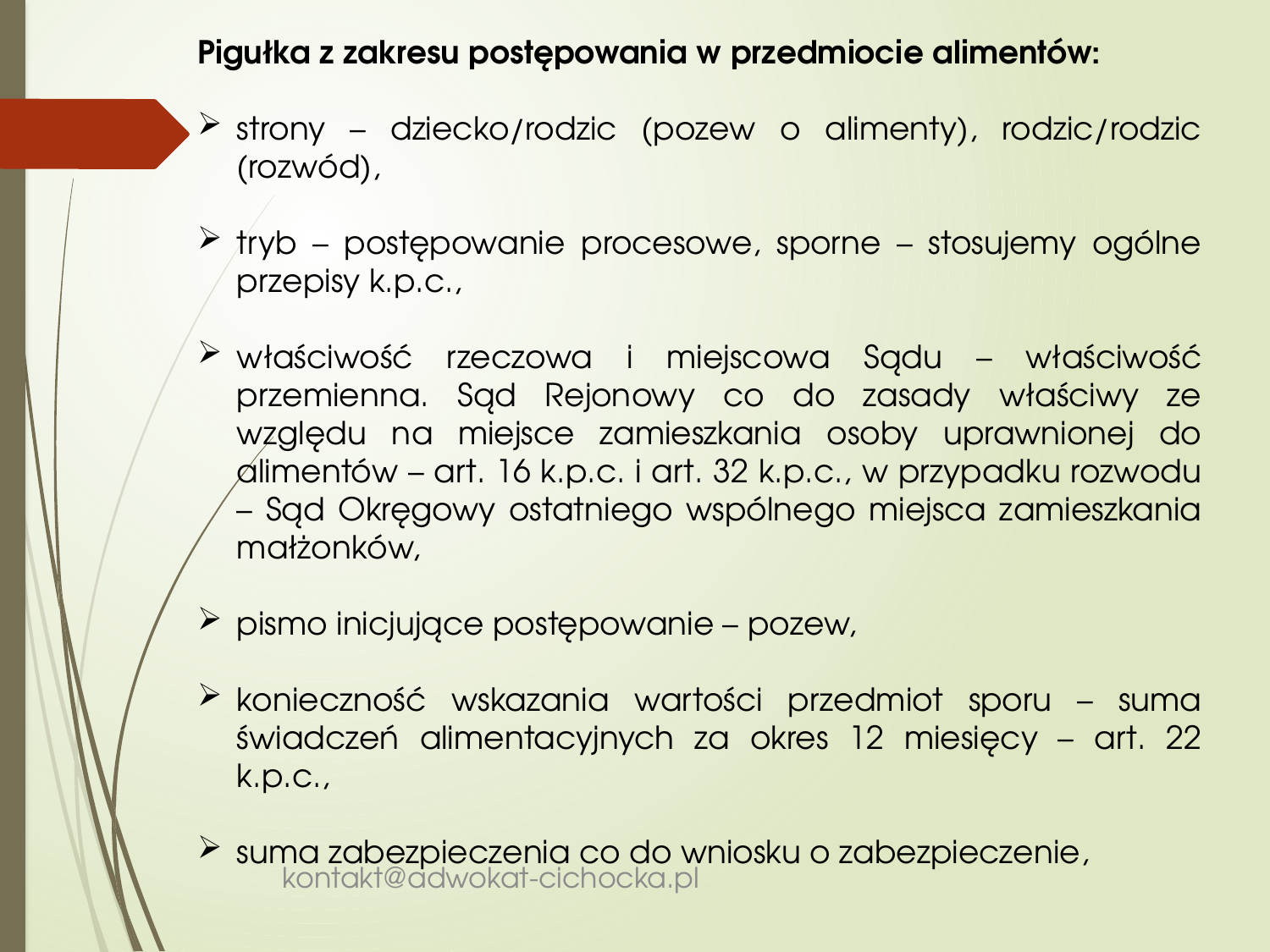

Pigułka z zakresu postępowania w przedmiocie alimentów:

strony – dziecko/rodzic (pozew o alimenty), rodzic/rodzic (rozwód),

tryb – postępowanie procesowe, sporne – stosujemy ogólne przepisy k.p.c.,

właściwość rzeczowa i miejscowa Sądu – właściwość przemienna. Sąd Rejonowy co do zasady właściwy ze względu na miejsce zamieszkania osoby uprawnionej do alimentów – art. 16 k.p.c. i art. 32 k.p.c., w przypadku rozwodu – Sąd Okręgowy ostatniego wspólnego miejsca zamieszkania małżonków,

pismo inicjujące postępowanie – pozew,

konieczność wskazania wartości przedmiot sporu – suma świadczeń alimentacyjnych za okres 12 miesięcy – art. 22 k.p.c.,

suma zabezpieczenia co do wniosku o zabezpieczenie,

kontakt@adwokat-cichocka.pl